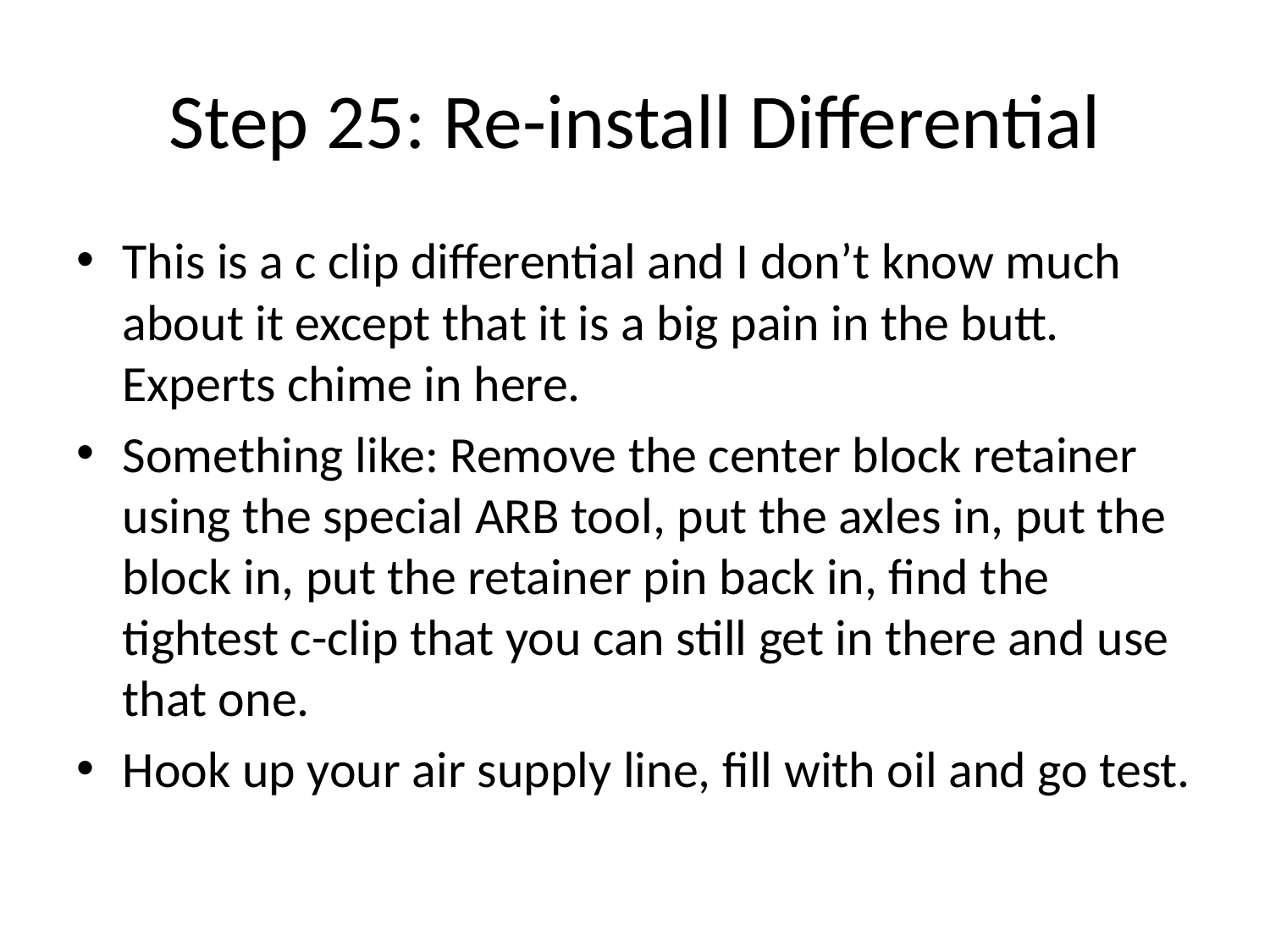

# Step 25: Re-install Differential
This is a c clip differential and I don’t know much about it except that it is a big pain in the butt. Experts chime in here.
Something like: Remove the center block retainer using the special ARB tool, put the axles in, put the block in, put the retainer pin back in, find the tightest c-clip that you can still get in there and use that one.
Hook up your air supply line, fill with oil and go test.